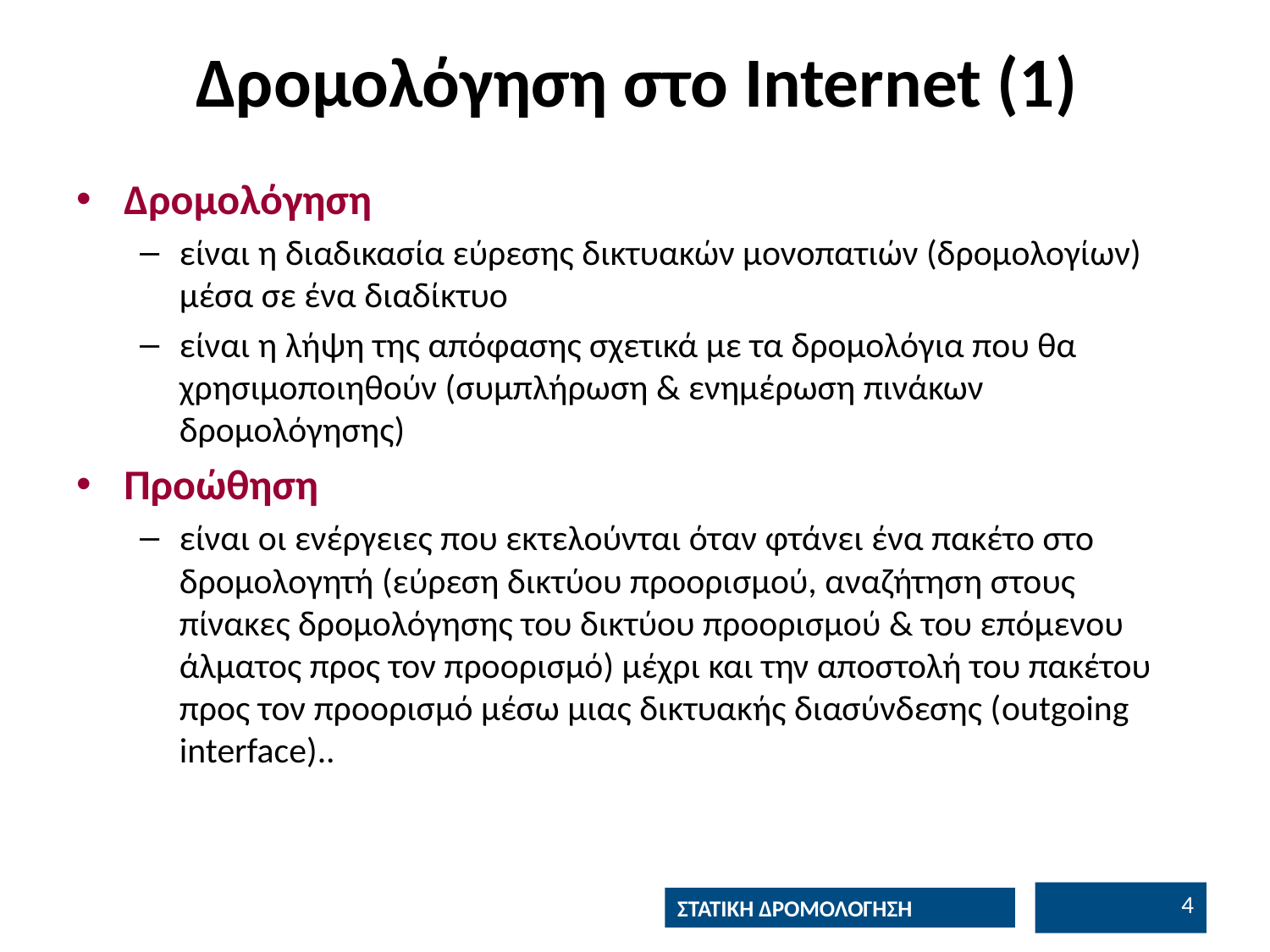

# Δρομολόγηση στο Internet (1)
Δρομολόγηση
είναι η διαδικασία εύρεσης δικτυακών μονοπατιών (δρομολογίων) μέσα σε ένα διαδίκτυο
είναι η λήψη της απόφασης σχετικά με τα δρομολόγια που θα χρησιμοποιηθούν (συμπλήρωση & ενημέρωση πινάκων δρομολόγησης)
Προώθηση
είναι οι ενέργειες που εκτελούνται όταν φτάνει ένα πακέτο στο δρομολογητή (εύρεση δικτύου προορισμού, αναζήτηση στους πίνακες δρομολόγησης του δικτύου προορισμού & του επόμενου άλματος προς τον προορισμό) μέχρι και την αποστολή του πακέτου προς τον προορισμό μέσω μιας δικτυακής διασύνδεσης (outgoing interface)..

4